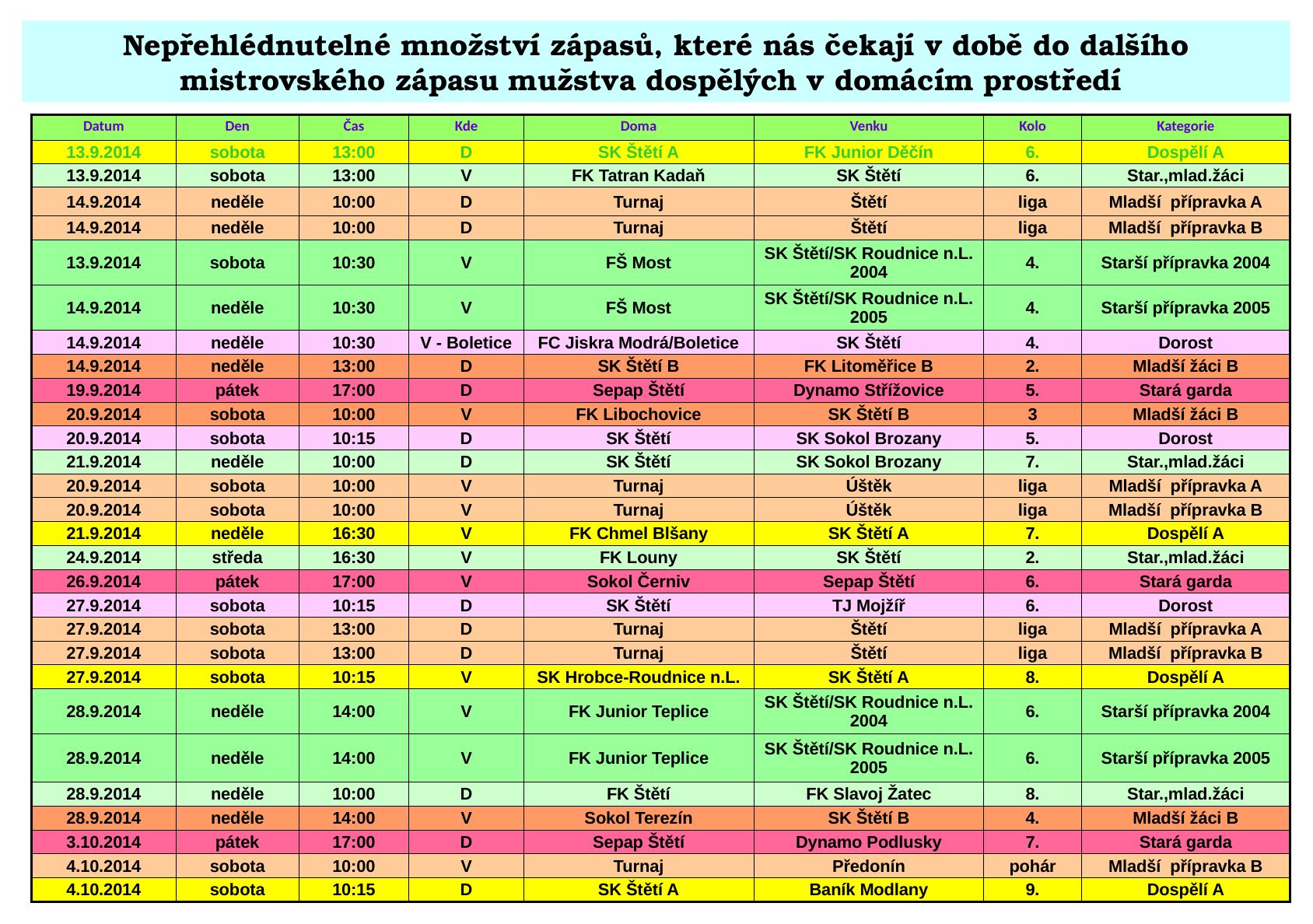

Nepřehlédnutelné množství zápasů, které nás čekají v době do dalšího mistrovského zápasu mužstva dospělých v domácím prostředí
| Datum | Den | Čas | Kde | Doma | Venku | Kolo | Kategorie |
| --- | --- | --- | --- | --- | --- | --- | --- |
| 13.9.2014 | sobota | 13:00 | D | SK Štětí A | FK Junior Děčín | 6. | Dospělí A |
| 13.9.2014 | sobota | 13:00 | V | FK Tatran Kadaň | SK Štětí | 6. | Star.,mlad.žáci |
| 14.9.2014 | neděle | 10:00 | D | Turnaj | Štětí | liga | Mladší přípravka A |
| 14.9.2014 | neděle | 10:00 | D | Turnaj | Štětí | liga | Mladší přípravka B |
| 13.9.2014 | sobota | 10:30 | V | FŠ Most | SK Štětí/SK Roudnice n.L. 2004 | 4. | Starší přípravka 2004 |
| 14.9.2014 | neděle | 10:30 | V | FŠ Most | SK Štětí/SK Roudnice n.L. 2005 | 4. | Starší přípravka 2005 |
| 14.9.2014 | neděle | 10:30 | V - Boletice | FC Jiskra Modrá/Boletice | SK Štětí | 4. | Dorost |
| 14.9.2014 | neděle | 13:00 | D | SK Štětí B | FK Litoměřice B | 2. | Mladší žáci B |
| 19.9.2014 | pátek | 17:00 | D | Sepap Štětí | Dynamo Střížovice | 5. | Stará garda |
| 20.9.2014 | sobota | 10:00 | V | FK Libochovice | SK Štětí B | 3 | Mladší žáci B |
| 20.9.2014 | sobota | 10:15 | D | SK Štětí | SK Sokol Brozany | 5. | Dorost |
| 21.9.2014 | neděle | 10:00 | D | SK Štětí | SK Sokol Brozany | 7. | Star.,mlad.žáci |
| 20.9.2014 | sobota | 10:00 | V | Turnaj | Úštěk | liga | Mladší přípravka A |
| 20.9.2014 | sobota | 10:00 | V | Turnaj | Úštěk | liga | Mladší přípravka B |
| 21.9.2014 | neděle | 16:30 | V | FK Chmel Blšany | SK Štětí A | 7. | Dospělí A |
| 24.9.2014 | středa | 16:30 | V | FK Louny | SK Štětí | 2. | Star.,mlad.žáci |
| 26.9.2014 | pátek | 17:00 | V | Sokol Černiv | Sepap Štětí | 6. | Stará garda |
| 27.9.2014 | sobota | 10:15 | D | SK Štětí | TJ Mojžíř | 6. | Dorost |
| 27.9.2014 | sobota | 13:00 | D | Turnaj | Štětí | liga | Mladší přípravka A |
| 27.9.2014 | sobota | 13:00 | D | Turnaj | Štětí | liga | Mladší přípravka B |
| 27.9.2014 | sobota | 10:15 | V | SK Hrobce-Roudnice n.L. | SK Štětí A | 8. | Dospělí A |
| 28.9.2014 | neděle | 14:00 | V | FK Junior Teplice | SK Štětí/SK Roudnice n.L. 2004 | 6. | Starší přípravka 2004 |
| 28.9.2014 | neděle | 14:00 | V | FK Junior Teplice | SK Štětí/SK Roudnice n.L. 2005 | 6. | Starší přípravka 2005 |
| 28.9.2014 | neděle | 10:00 | D | FK Štětí | FK Slavoj Žatec | 8. | Star.,mlad.žáci |
| 28.9.2014 | neděle | 14:00 | V | Sokol Terezín | SK Štětí B | 4. | Mladší žáci B |
| 3.10.2014 | pátek | 17:00 | D | Sepap Štětí | Dynamo Podlusky | 7. | Stará garda |
| 4.10.2014 | sobota | 10:00 | V | Turnaj | Předonín | pohár | Mladší přípravka B |
| 4.10.2014 | sobota | 10:15 | D | SK Štětí A | Baník Modlany | 9. | Dospělí A |